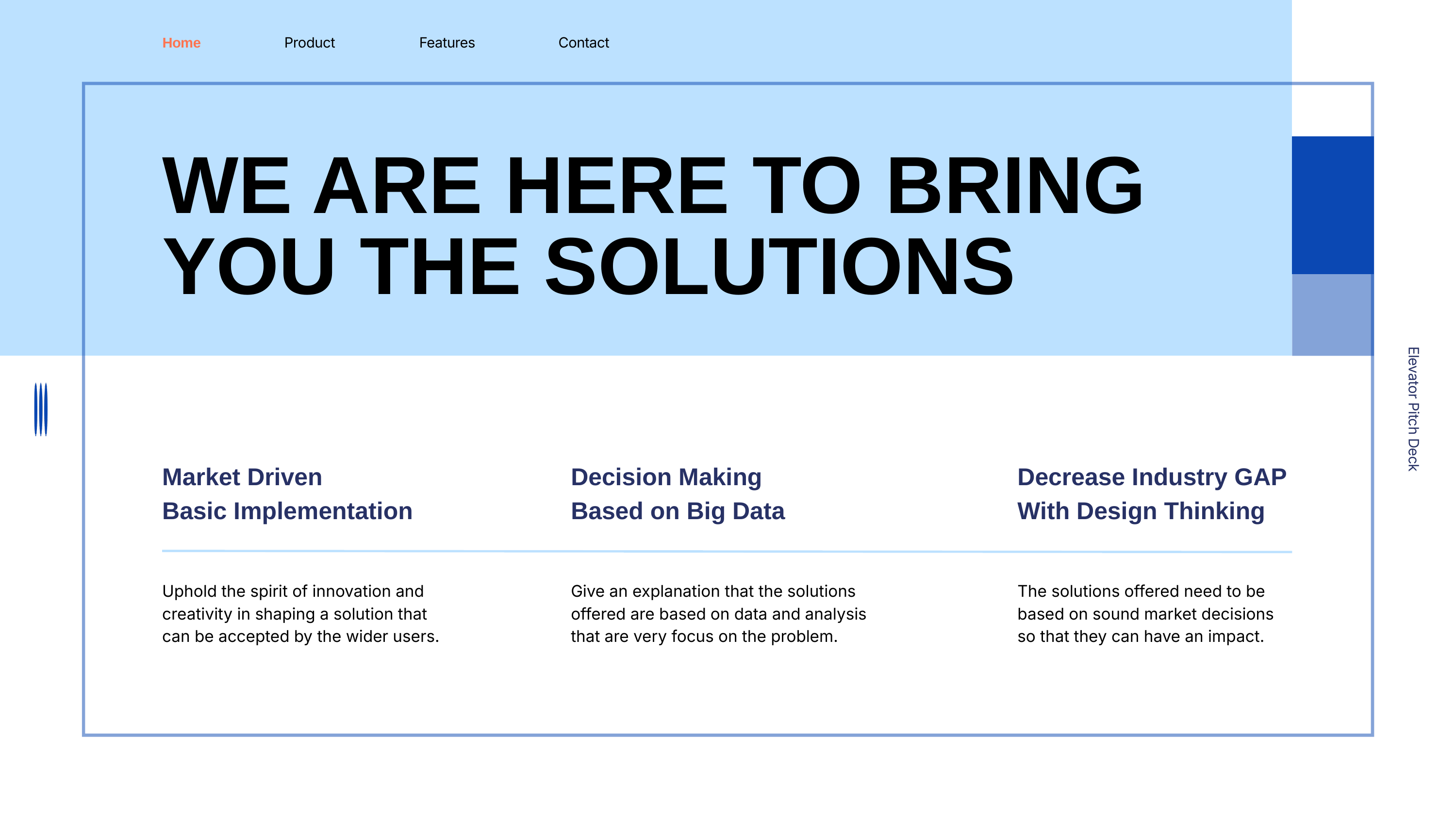

Home
Product
Features
Contact

WE ARE HERE TO BRING
YOU THE SOLUTIONS

Elevator Pitch Deck

Market Driven
Basic Implementation
Decision Making
Based on Big Data
Decrease Industry GAP
With Design Thinking

Uphold the spirit of innovation and
creativity in shaping a solution that
can be accepted by the wider users.
Give an explanation that the solutions
offered are based on data and analysis
that are very focus on the problem.
The solutions offered need to be
based on sound market decisions
so that they can have an impact.